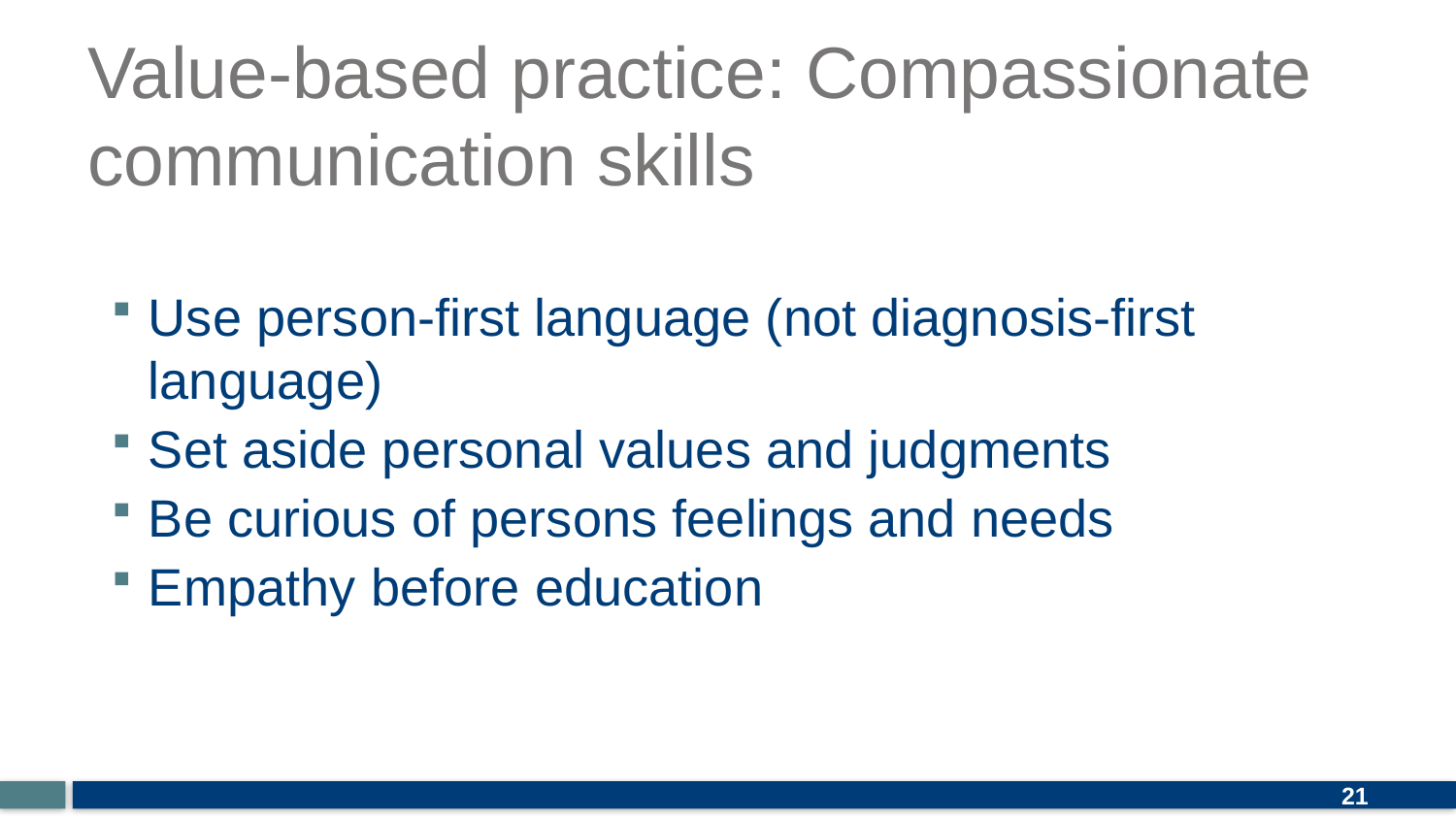

# Value-based practice: Compassionate communication skills
Use person-first language (not diagnosis-first language)
Set aside personal values and judgments
Be curious of persons feelings and needs
Empathy before education